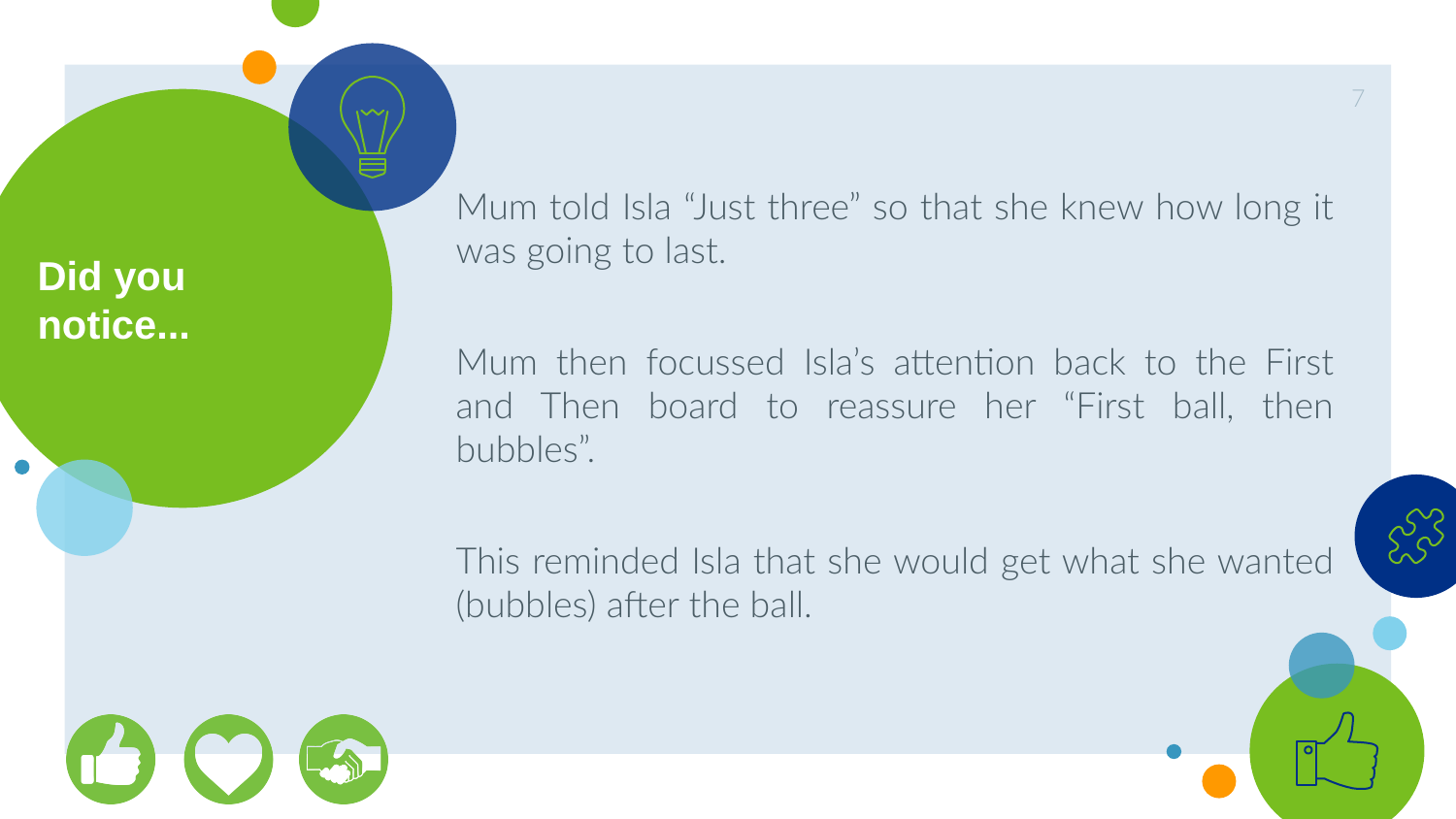

7
# Did you notice...
Mum told Isla “Just three” so that she knew how long it was going to last.

Mum then focussed Isla’s attention back to the First and Then board to reassure her “First ball, then bubbles”.

This reminded Isla that she would get what she wanted (bubbles) after the ball.